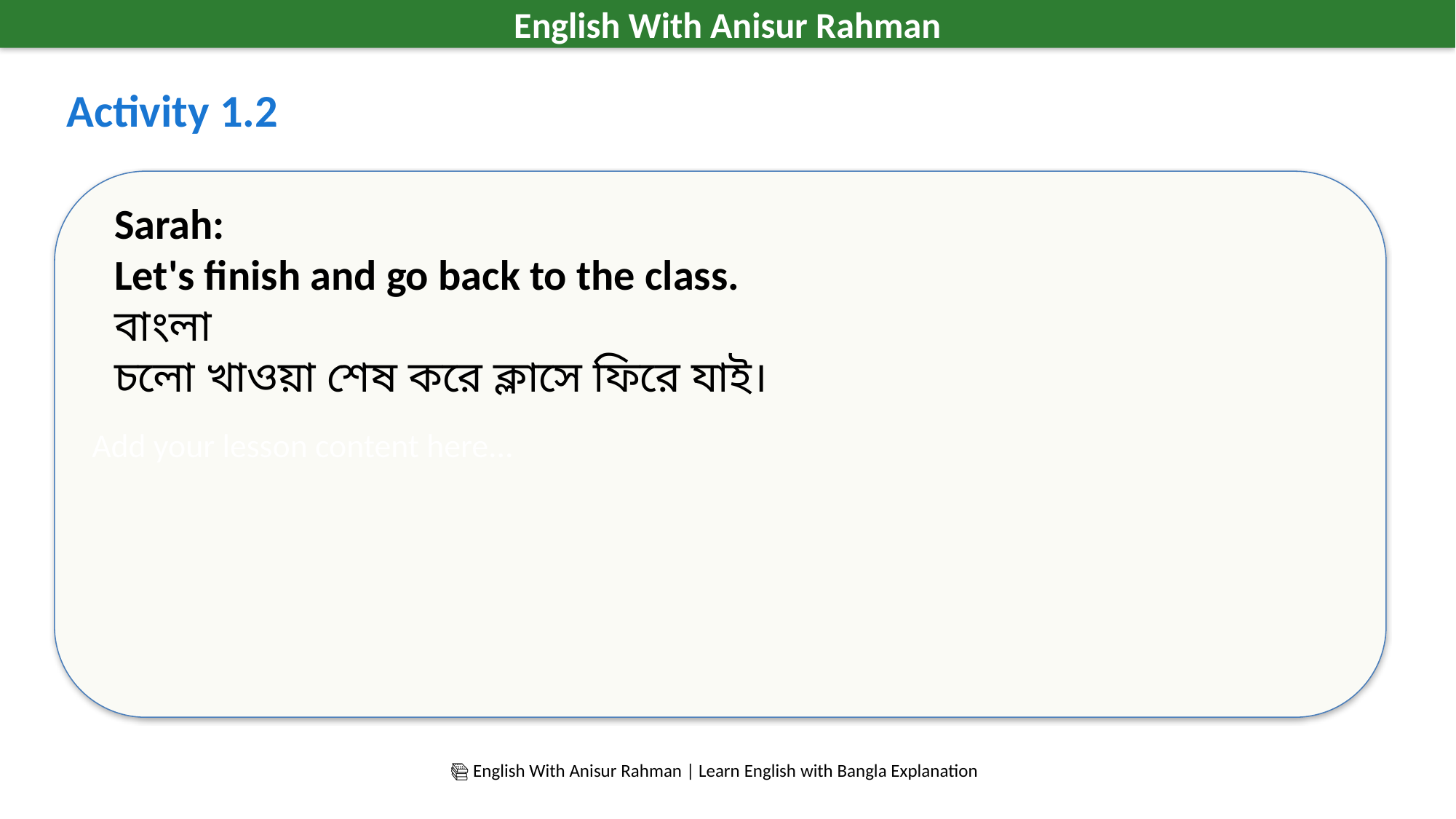

English With Anisur Rahman
Activity 1.2
Add your lesson content here...
Sarah:
Let's finish and go back to the class.
বাংলা
চলো খাওয়া শেষ করে ক্লাসে ফিরে যাই।
📚 English With Anisur Rahman | Learn English with Bangla Explanation